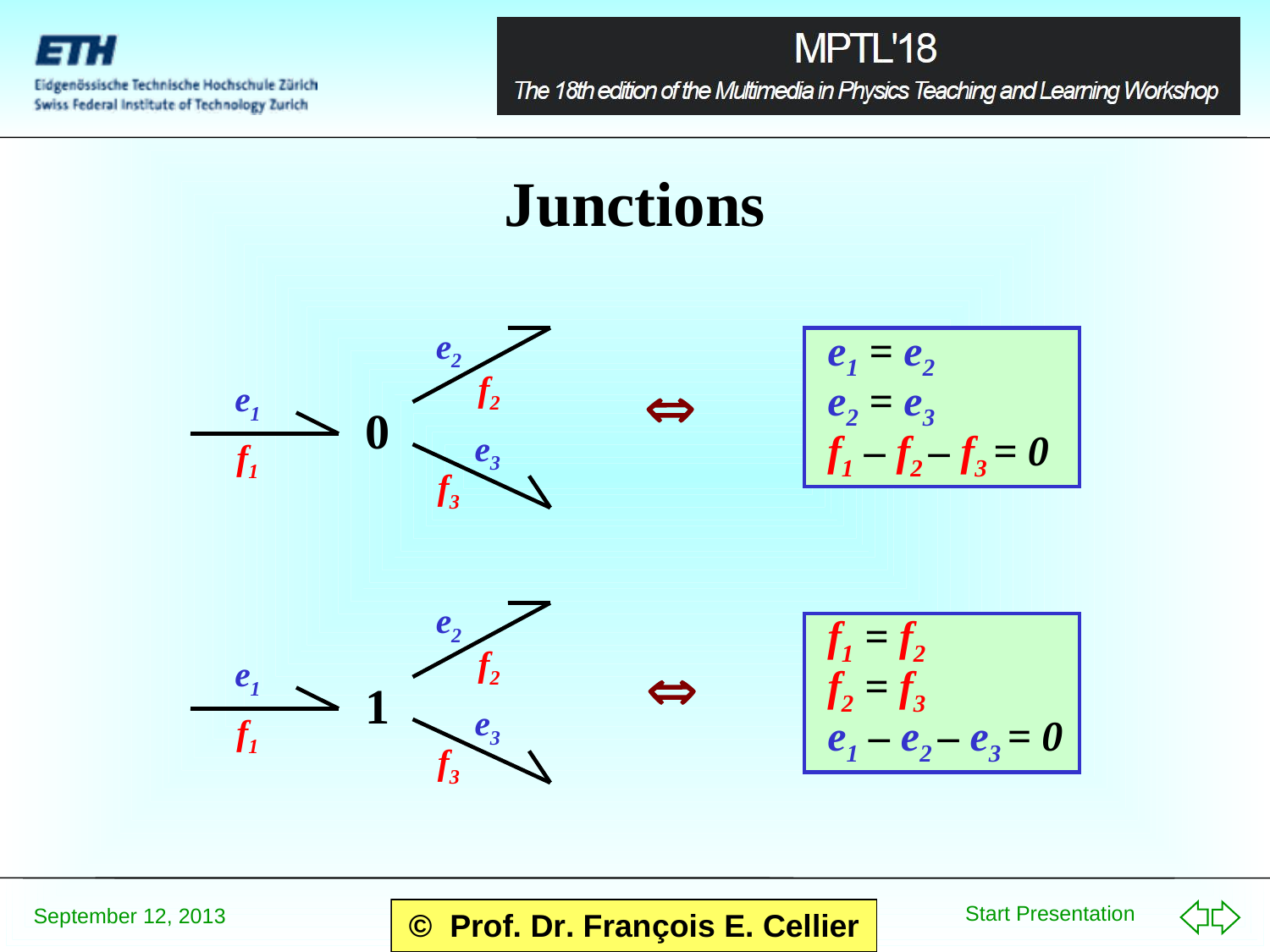

# Junctions
e2

f2
e1
0

e3
f1

f3

e1 = e2
e2 = e3
f1 – f2 – f3 = 0
⇔
e2

f2
e1
1

e3
f1

f3

f1 = f2
f2 = f3
e1 – e2 – e3 = 0
⇔